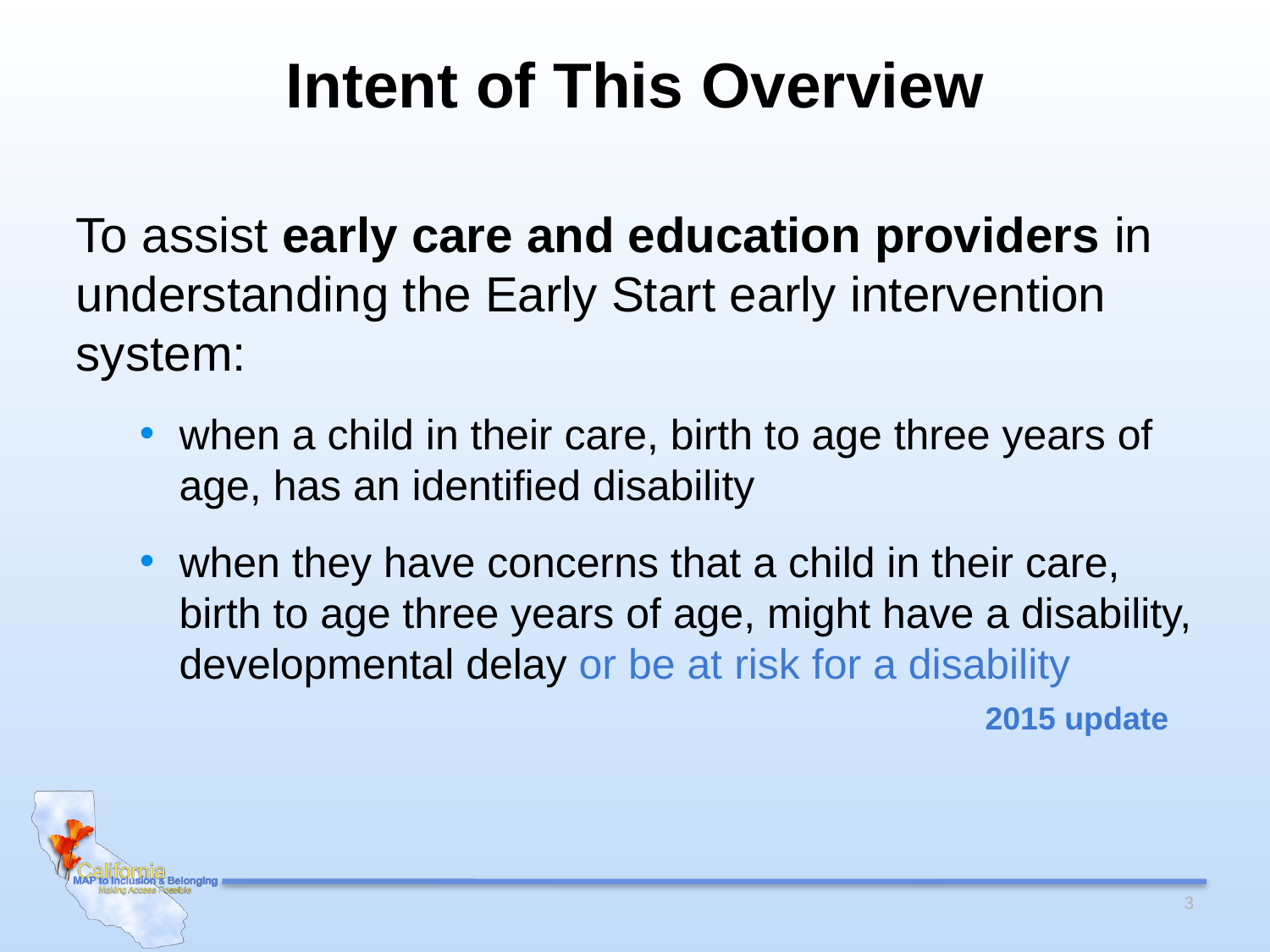

# Intent of This Overview
To assist early care and education providers in understanding the Early Start early intervention system:
when a child in their care, birth to age three years of age, has an identified disability
when they have concerns that a child in their care, birth to age three years of age, might have a disability, developmental delay or be at risk for a disability
                                                                    2015 update

3